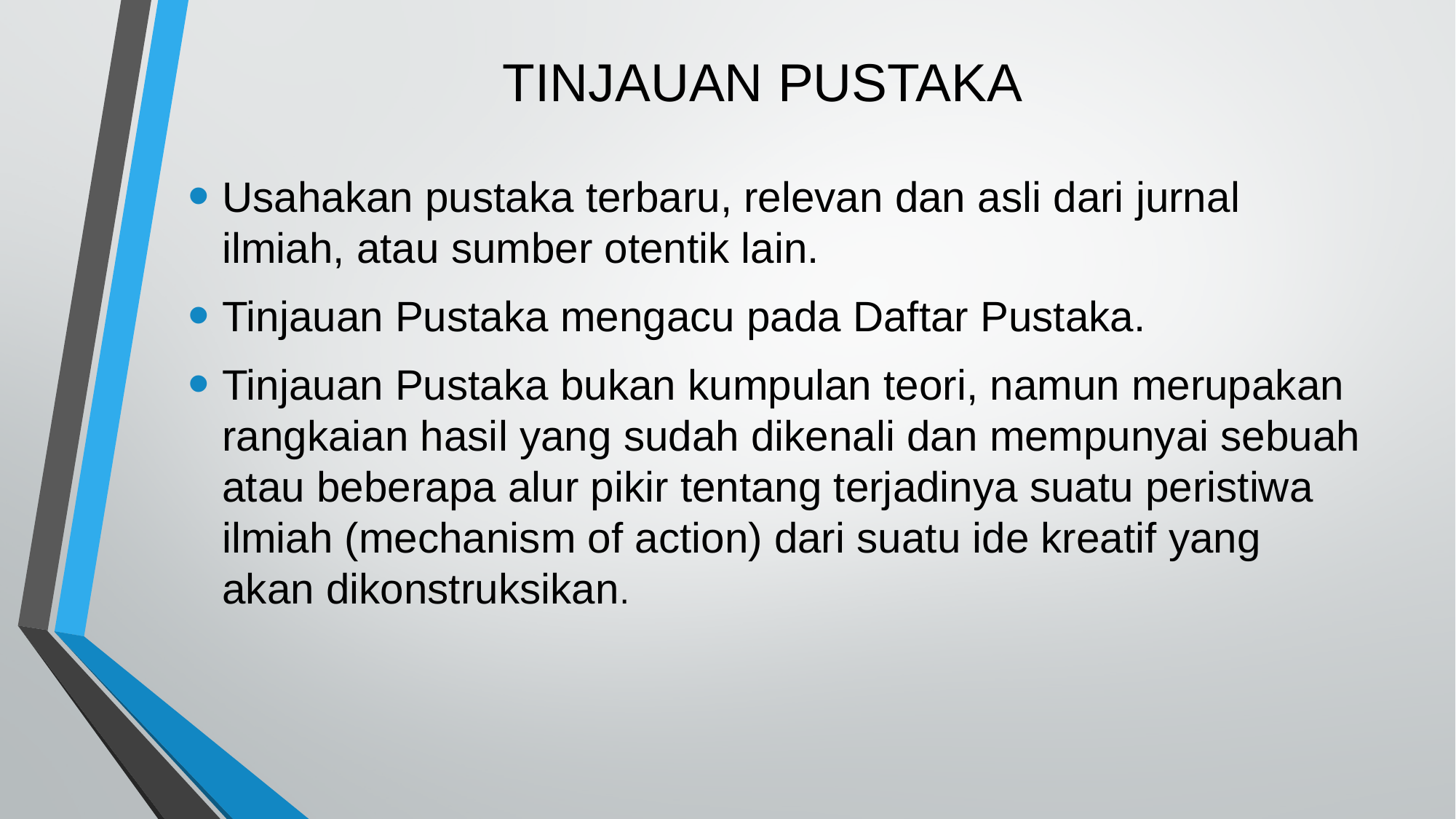

# TINJAUAN PUSTAKA
Usahakan pustaka terbaru, relevan dan asli dari jurnal ilmiah, atau sumber otentik lain.
Tinjauan Pustaka mengacu pada Daftar Pustaka.
Tinjauan Pustaka bukan kumpulan teori, namun merupakan rangkaian hasil yang sudah dikenali dan mempunyai sebuah atau beberapa alur pikir tentang terjadinya suatu peristiwa ilmiah (mechanism of action) dari suatu ide kreatif yang akan dikonstruksikan.